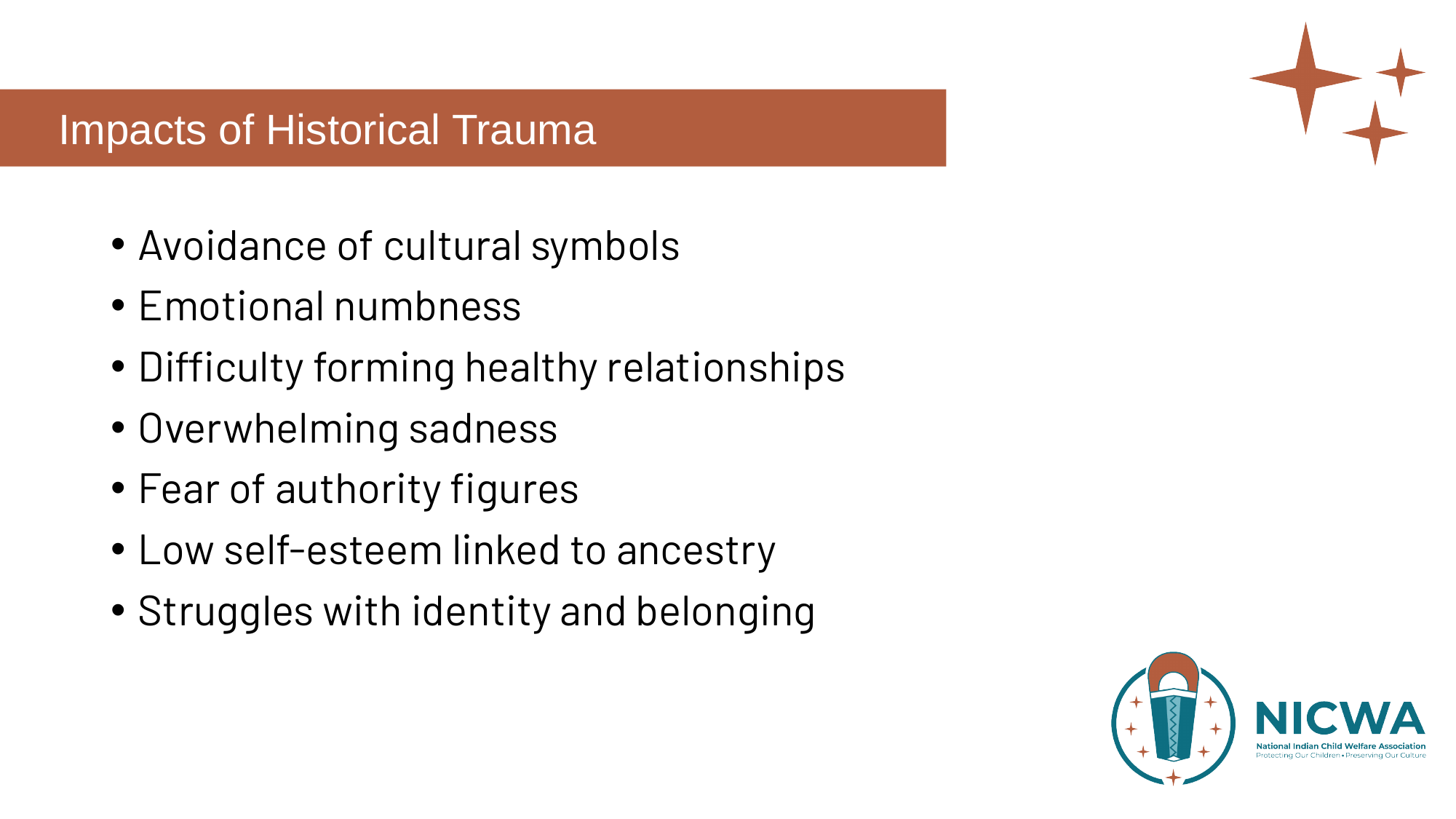

# Impacts of Historical Trauma
Avoidance of cultural symbols
Emotional numbness
Difficulty forming healthy relationships
Overwhelming sadness
Fear of authority figures
Low self-esteem linked to ancestry
Struggles with identity and belonging